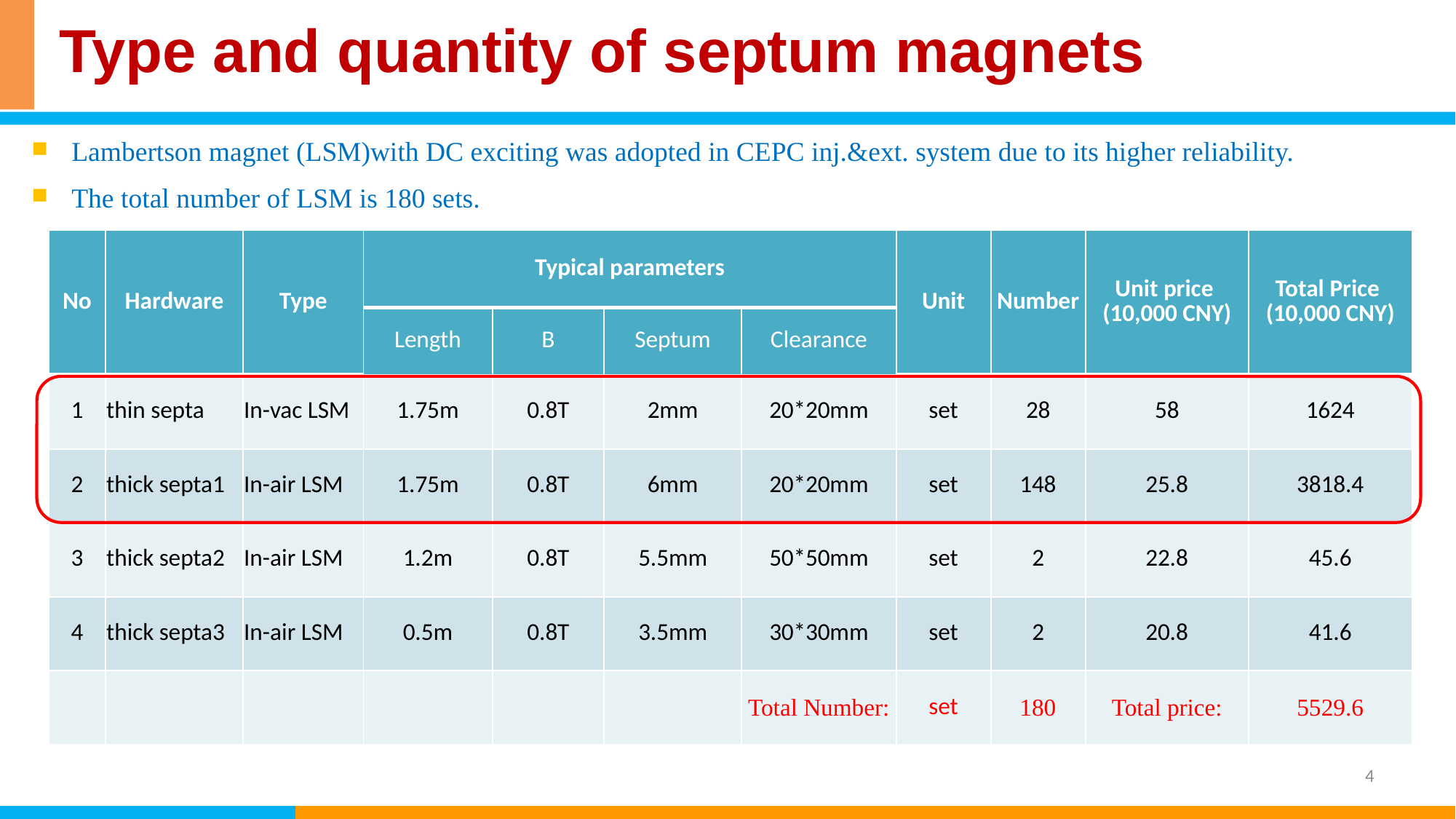

Type and quantity of septum magnets
Lambertson magnet (LSM)with DC exciting was adopted in CEPC inj.&ext. system due to its higher reliability.
The total number of LSM is 180 sets.
| No | Hardware | Type | Typical parameters |  |  |  | Unit | Number | Unit price (10,000 CNY) | Total Price (10,000 CNY) |
| --- | --- | --- | --- | --- | --- | --- | --- | --- | --- | --- |
|  |  |  | Length | B | Septum | Clearance |  |  |  |  |
| 1 | thin septa | In-vac LSM | 1.75m | 0.8T | 2mm | 20\*20mm | set | 28 | 58 | 1624 |
| 2 | thick septa1 | In-air LSM | 1.75m | 0.8T | 6mm | 20\*20mm | set | 148 | 25.8 | 3818.4 |
| 3 | thick septa2 | In-air LSM | 1.2m | 0.8T | 5.5mm | 50\*50mm | set | 2 | 22.8 | 45.6 |
| 4 | thick septa3 | In-air LSM | 0.5m | 0.8T | 3.5mm | 30\*30mm | set | 2 | 20.8 | 41.6 |
|  |  |  |  |  |  | Total Number: | set | 180 | Total price: | 5529.6 |

4